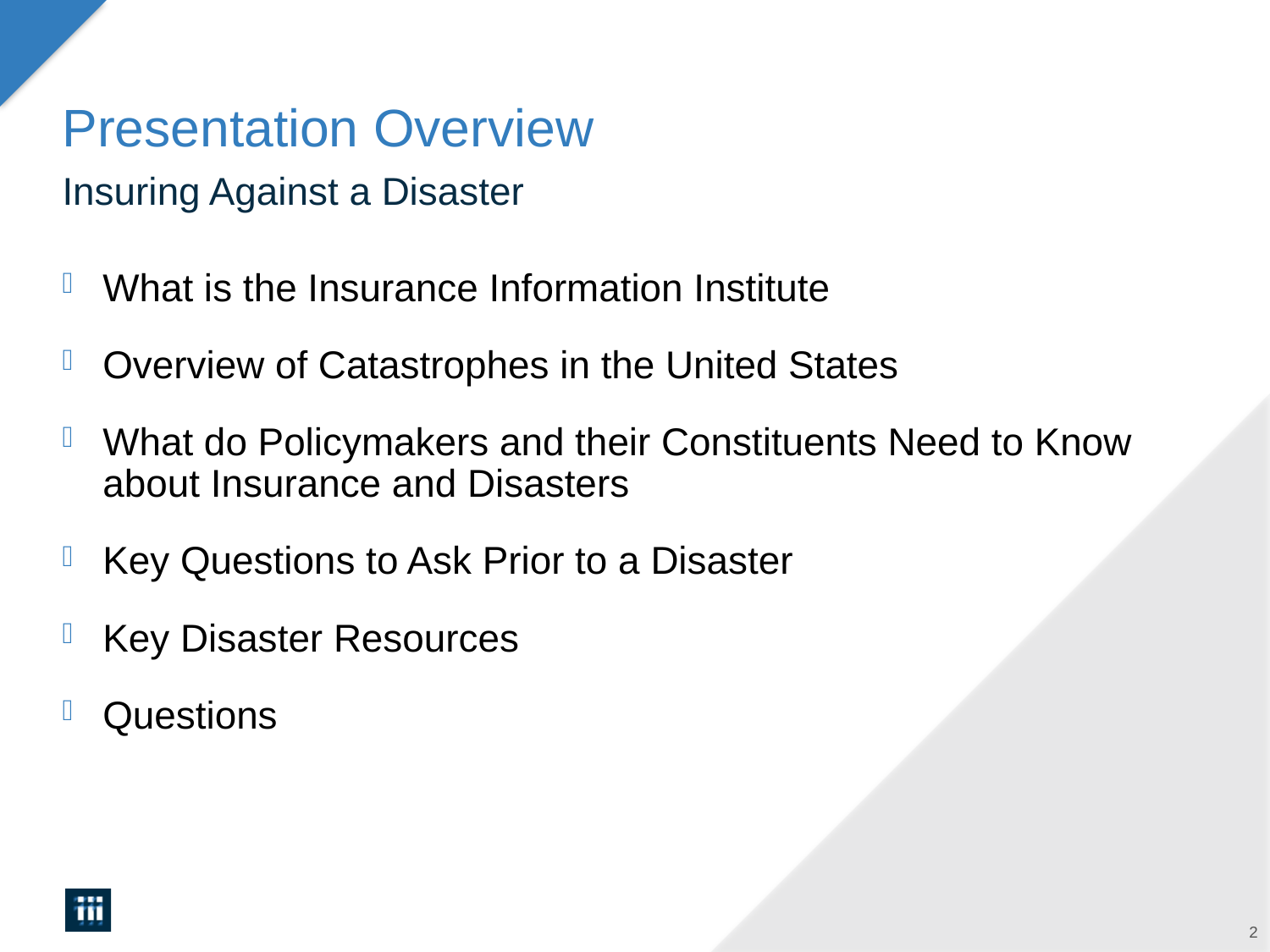

# Presentation Overview
Insuring Against a Disaster
What is the Insurance Information Institute
Overview of Catastrophes in the United States
What do Policymakers and their Constituents Need to Know about Insurance and Disasters
Key Questions to Ask Prior to a Disaster
Key Disaster Resources
Questions